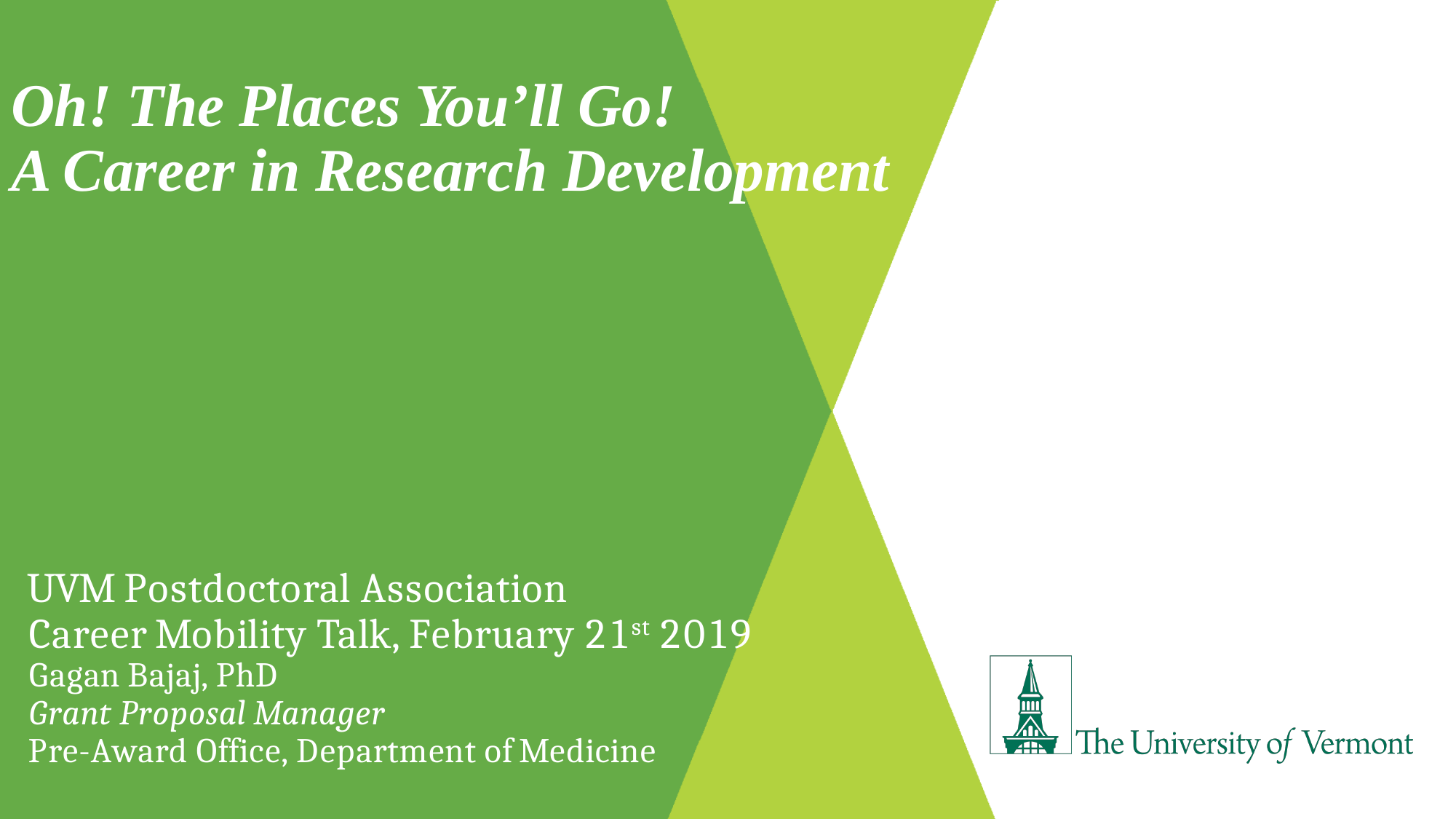

# Oh! The Places You’ll Go! A Career in Research Development
UVM Postdoctoral Association
Career Mobility Talk, February 21st 2019
Gagan Bajaj, PhD
Grant Proposal Manager
Pre-Award Office, Department of Medicine